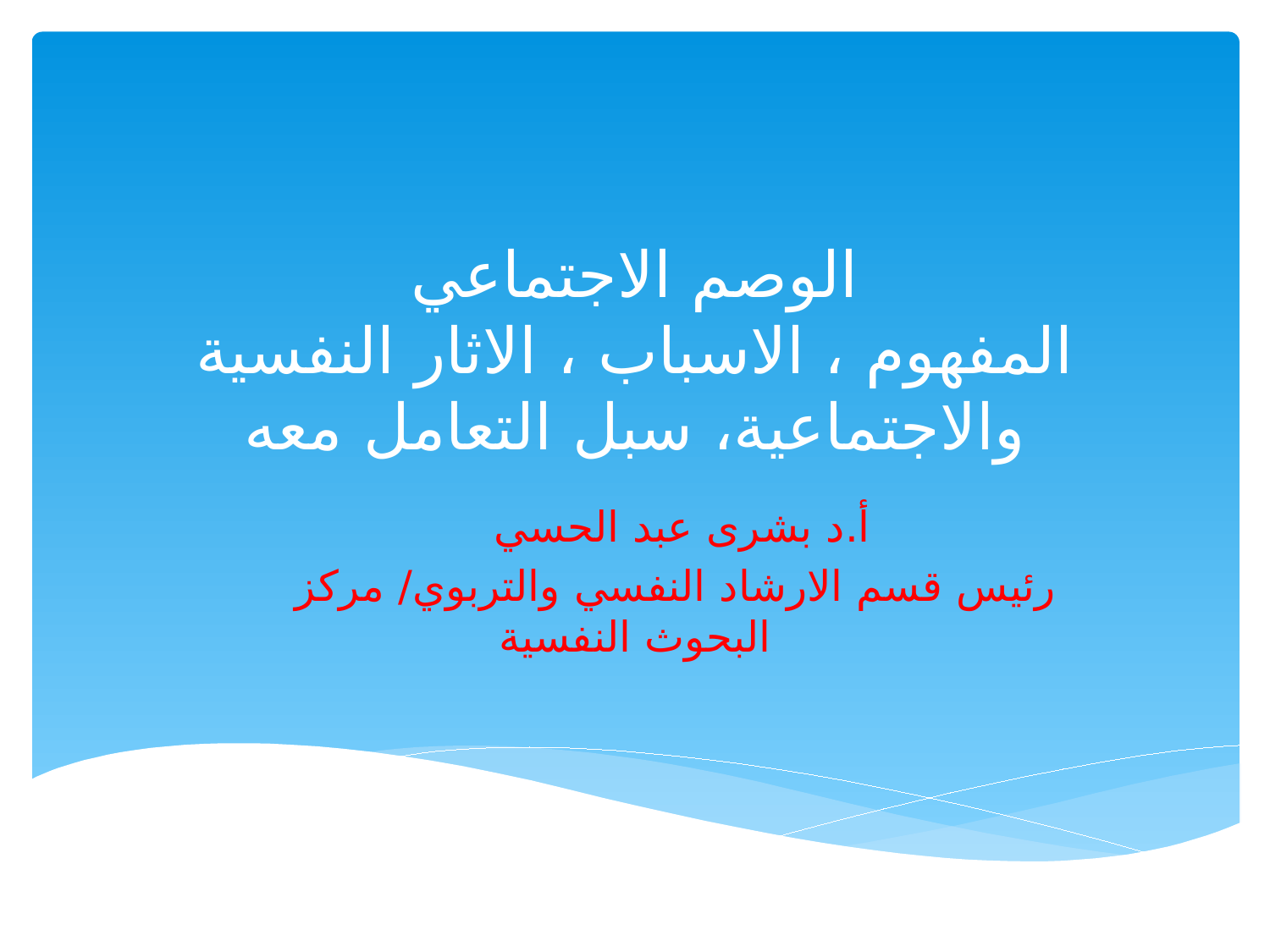

# الوصم الاجتماعي المفهوم ، الاسباب ، الاثار النفسية والاجتماعية، سبل التعامل معه
       أ.د بشرى عبد الحسي
      رئيس قسم الارشاد النفسي والتربوي/ مركز البحوث النفسية